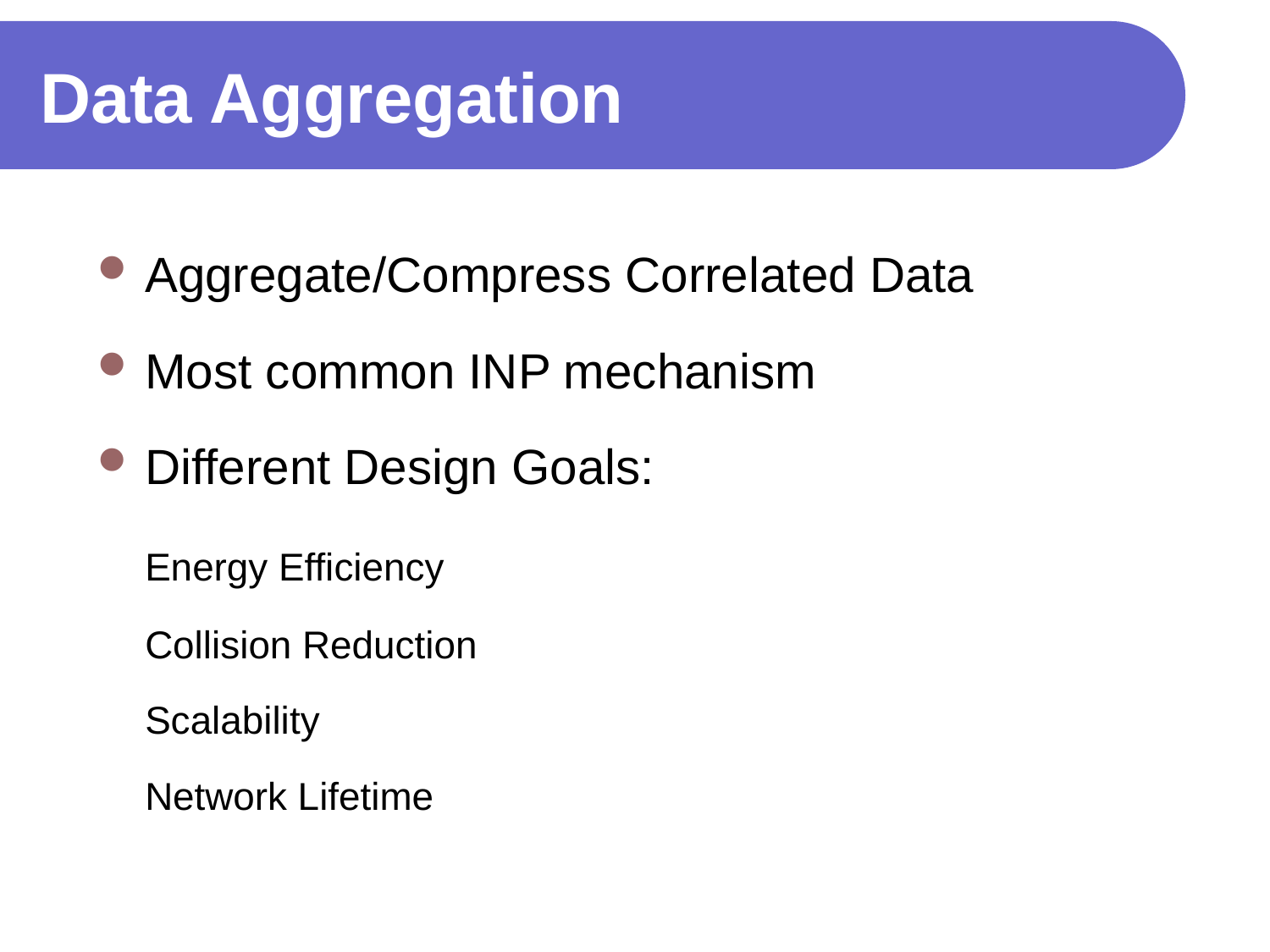

# Data Aggregation
Aggregate/Compress Correlated Data
Most common INP mechanism
Different Design Goals:
	Energy Efficiency
	Collision Reduction
	Scalability
	Network Lifetime